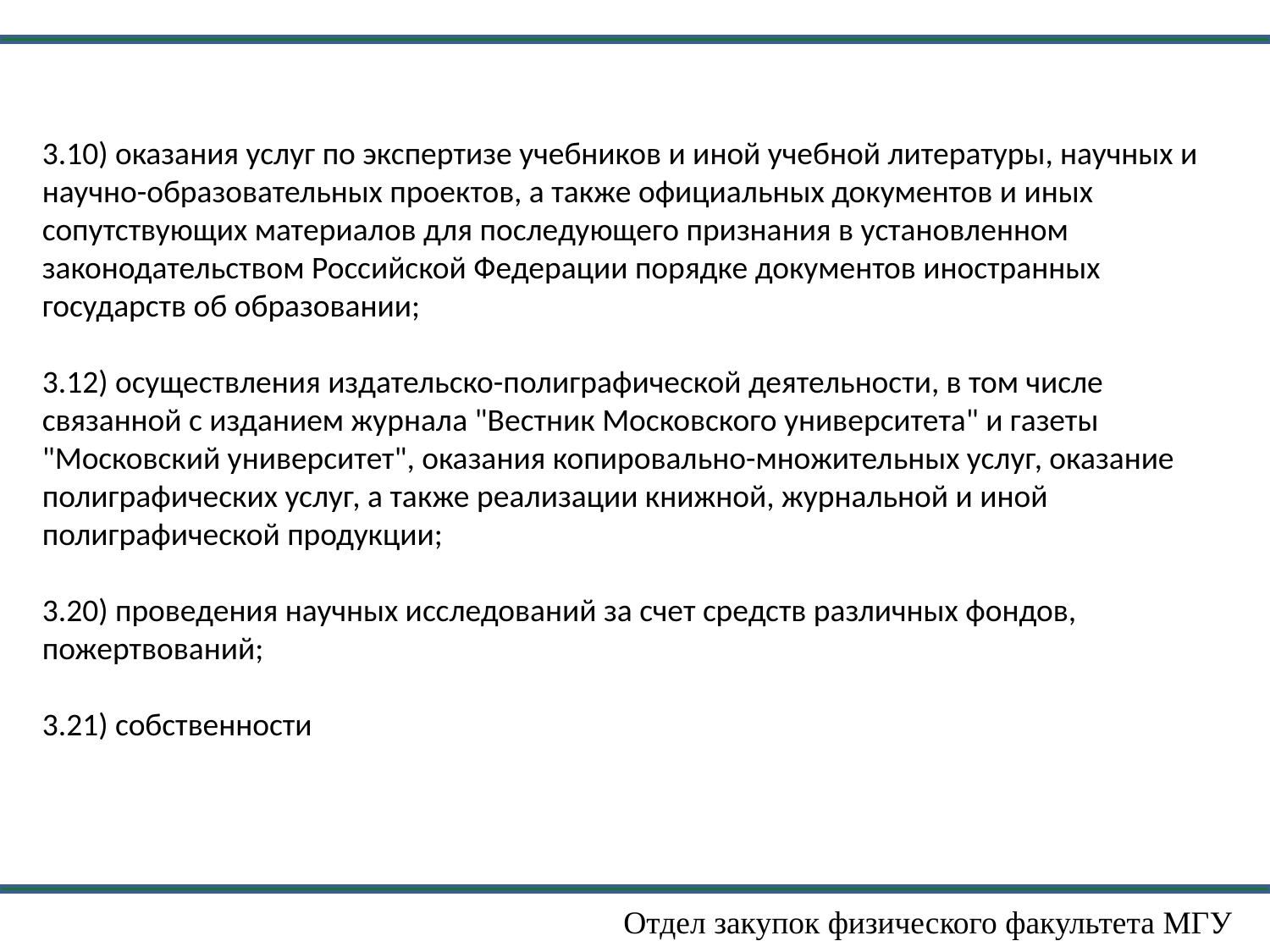

3.10) оказания услуг по экспертизе учебников и иной учебной литературы, научных и научно-образовательных проектов, а также официальных документов и иных сопутствующих материалов для последующего признания в установленном законодательством Российской Федерации порядке документов иностранных государств об образовании;

3.12) осуществления издательско-полиграфической деятельности, в том числе связанной с изданием журнала "Вестник Московского университета" и газеты "Московский университет", оказания копировально-множительных услуг, оказание полиграфических услуг, а также реализации книжной, журнальной и иной полиграфической продукции;

3.20) проведения научных исследований за счет средств различных фондов, пожертвований;

3.21) собственности

Отдел закупок физического факультета МГУ